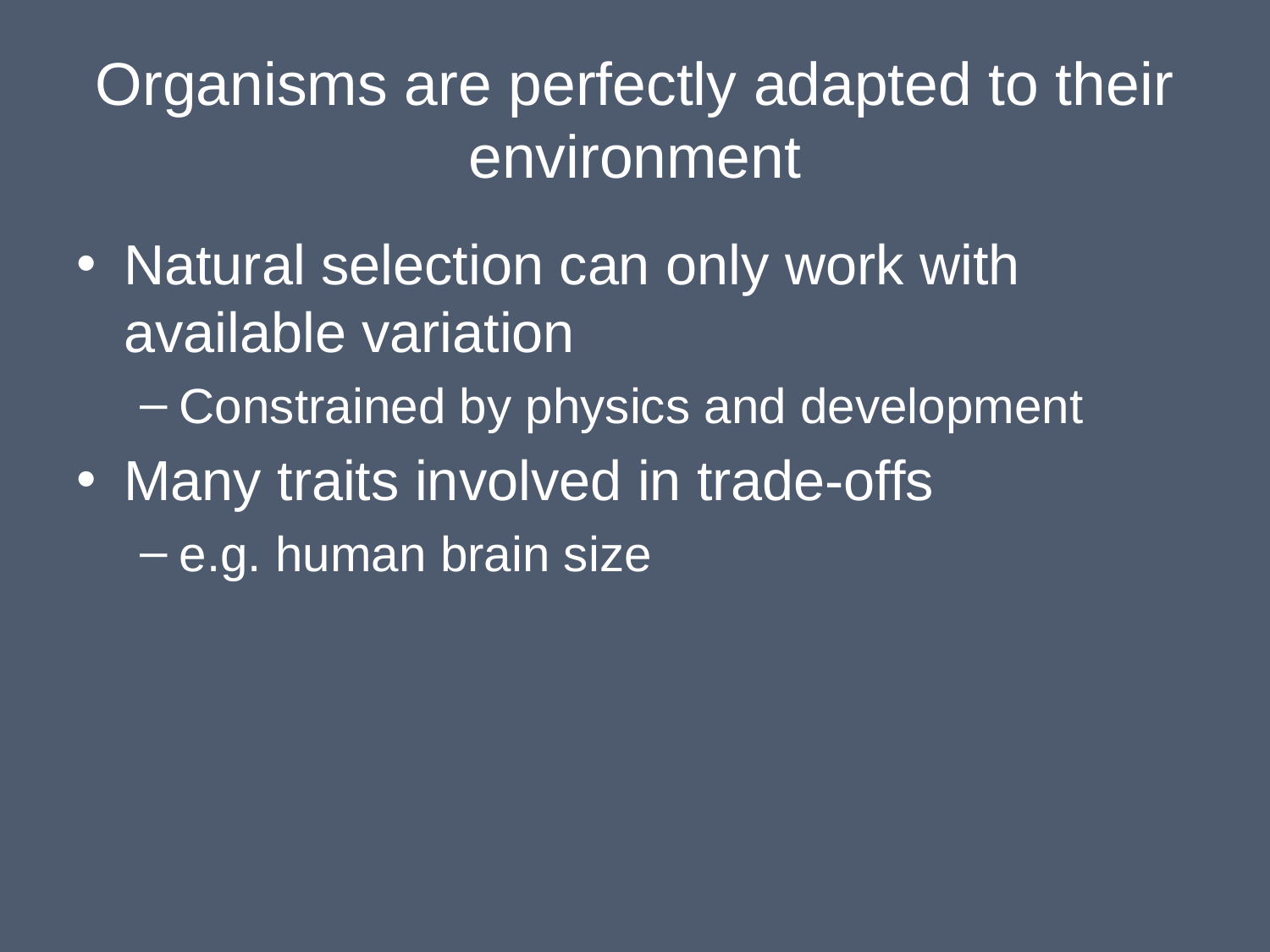

# Organisms are perfectly adapted to their environment
Natural selection can only work with available variation
Constrained by physics and development
Many traits involved in trade-offs
e.g. human brain size